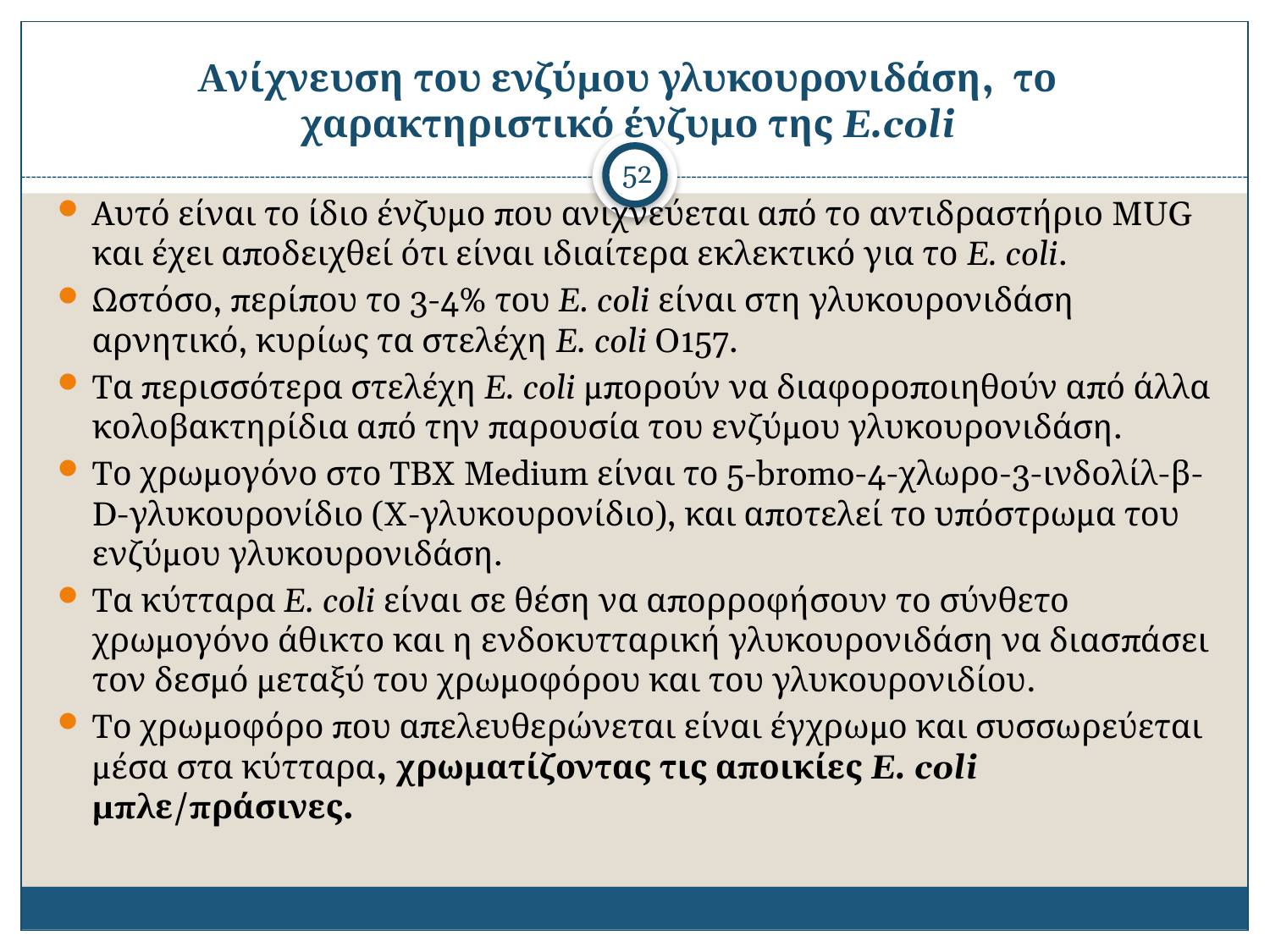

# Ανίχνευση του ενζύμου γλυκουρονιδάση,  το χαρακτηριστικό ένζυμο της E.coli
52
Αυτό είναι το ίδιο ένζυμο που ανιχνεύεται από το αντιδραστήριο MUG και έχει αποδειχθεί ότι είναι ιδιαίτερα εκλεκτικό για το E. coli.
Ωστόσο, περίπου το 3-4% του E. coli είναι στη γλυκουρονιδάση αρνητικό, κυρίως τα στελέχη Ε. coli O157.
Τα περισσότερα στελέχη E. coli μπορούν να διαφοροποιηθούν από άλλα κολοβακτηρίδια από την παρουσία του ενζύμου γλυκουρονιδάση.
Το χρωμογόνο στο TBX Medium είναι το 5-bromo-4-χλωρο-3-ινδολίλ-β-D-γλυκουρονίδιο (X-γλυκουρονίδιο), και αποτελεί το υπόστρωμα του ενζύμου γλυκουρονιδάση.
Τα κύτταρα Ε. coli είναι σε θέση να απορροφήσουν το σύνθετο χρωμογόνο άθικτο και η ενδοκυτταρική γλυκουρονιδάση να διασπάσει τον δεσμό μεταξύ του χρωμοφόρου και του γλυκουρονιδίου.
Το χρωμοφόρο που απελευθερώνεται είναι έγχρωμο και συσσωρεύεται μέσα στα κύτταρα, χρωματίζοντας τις αποικίες E. coli μπλε/πράσινες.